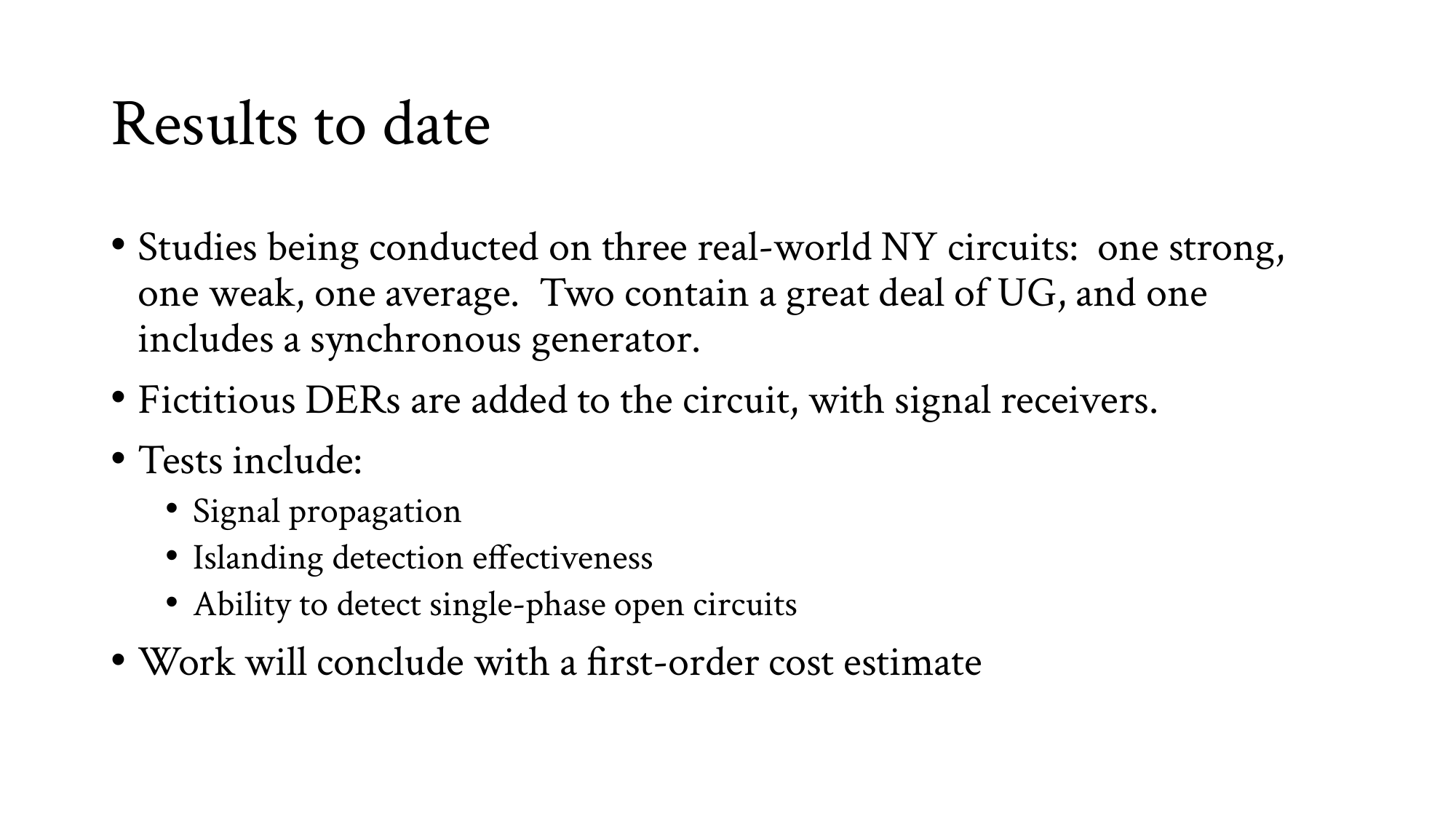

# Results to date
Studies being conducted on three real-world NY circuits:  one strong, one weak, one average.  Two contain a great deal of UG, and one includes a synchronous generator.
Fictitious DERs are added to the circuit, with signal receivers.
Tests include:
Signal propagation
Islanding detection effectiveness
Ability to detect single-phase open circuits
Work will conclude with a first-order cost estimate